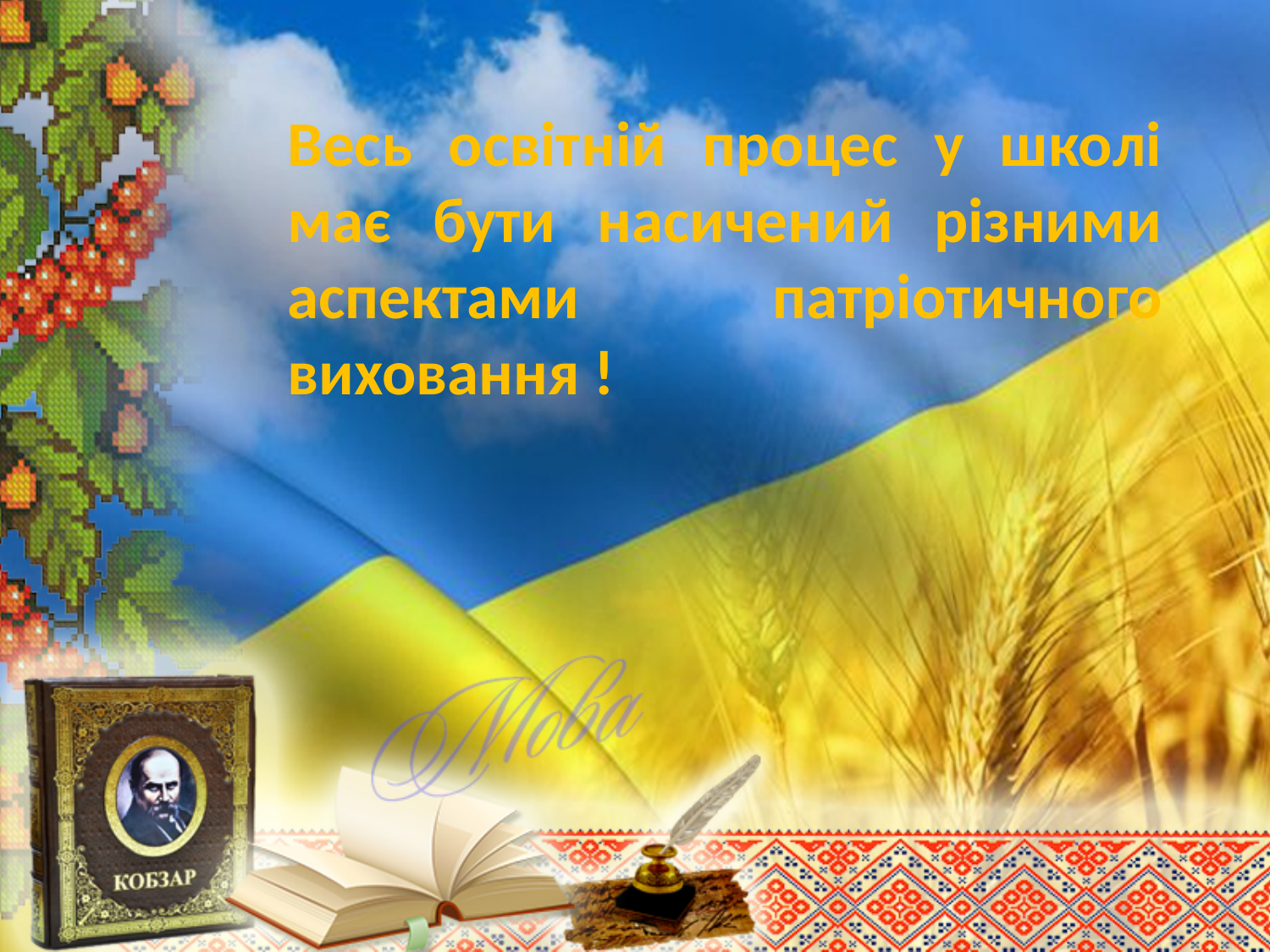

Весь освітній процес у школі має бути насичений різними аспектами патріотичного виховання !